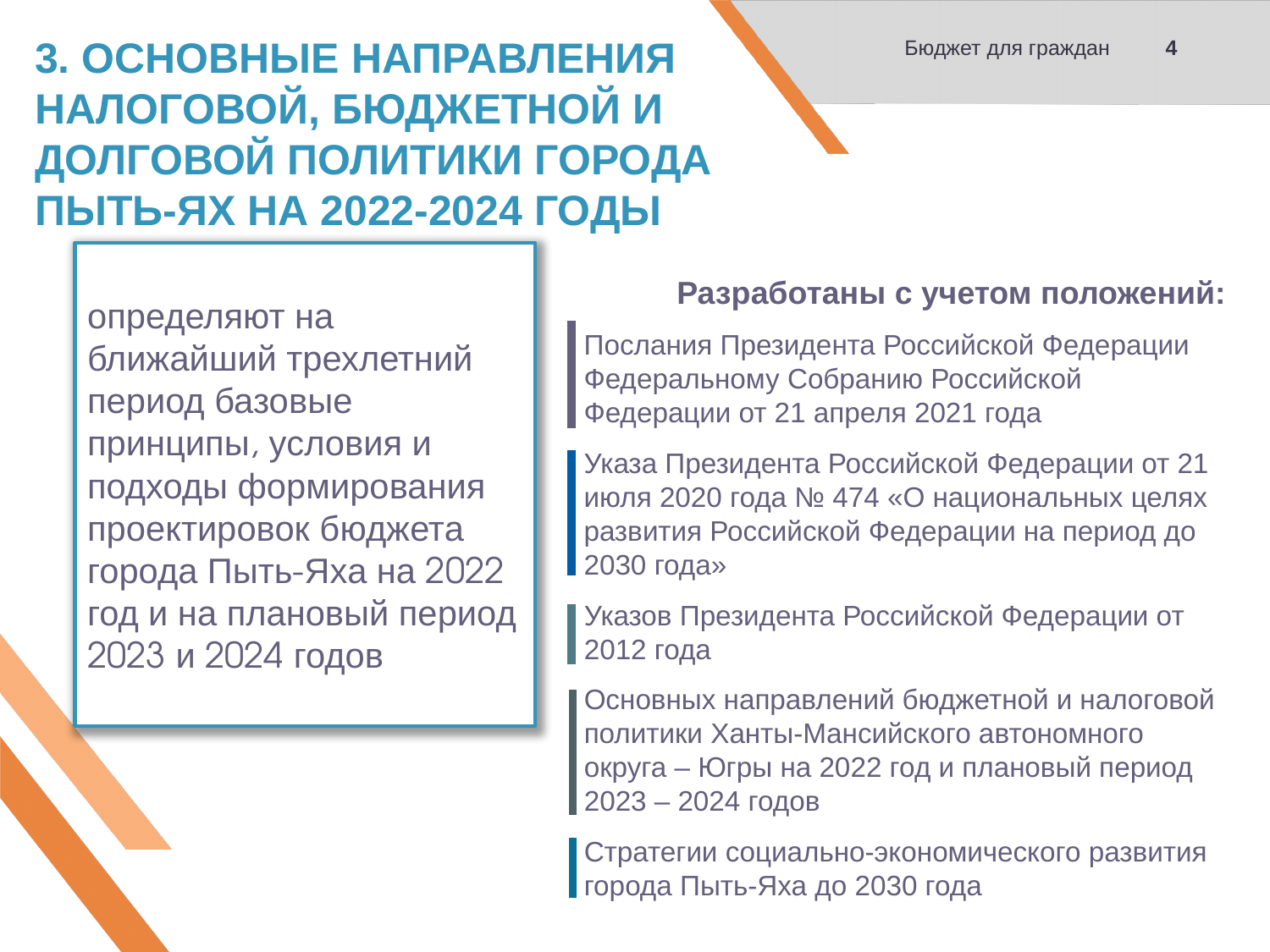

Бюджет для граждан
4
# 3. ОСНОВНЫЕ НАПРАВЛЕНИЯ НАЛОГОВОЙ, БЮДЖЕТНОЙ И ДОЛГОВОЙ ПОЛИТИКИ ГОРОДА ПЫТЬ-ЯХ НА 2022-2024 ГОДЫ
определяют на ближайший трехлетний период базовые принципы, условия и подходы формирования проектировок бюджета города Пыть-Яха на 2022 год и на плановый период 2023 и 2024 годов
Разработаны с учетом положений:
Послания Президента Российской Федерации Федеральному Собранию Российской Федерации от 21 апреля 2021 года
Указа Президента Российской Федерации от 21 июля 2020 года № 474 «О национальных целях развития Российской Федерации на период до 2030 года»
Указов Президента Российской Федерации от 2012 года
Основных направлений бюджетной и налоговой политики Ханты-Мансийского автономного округа – Югры на 2022 год и плановый период 2023 – 2024 годов
Стратегии социально-экономического развития города Пыть-Яха до 2030 года